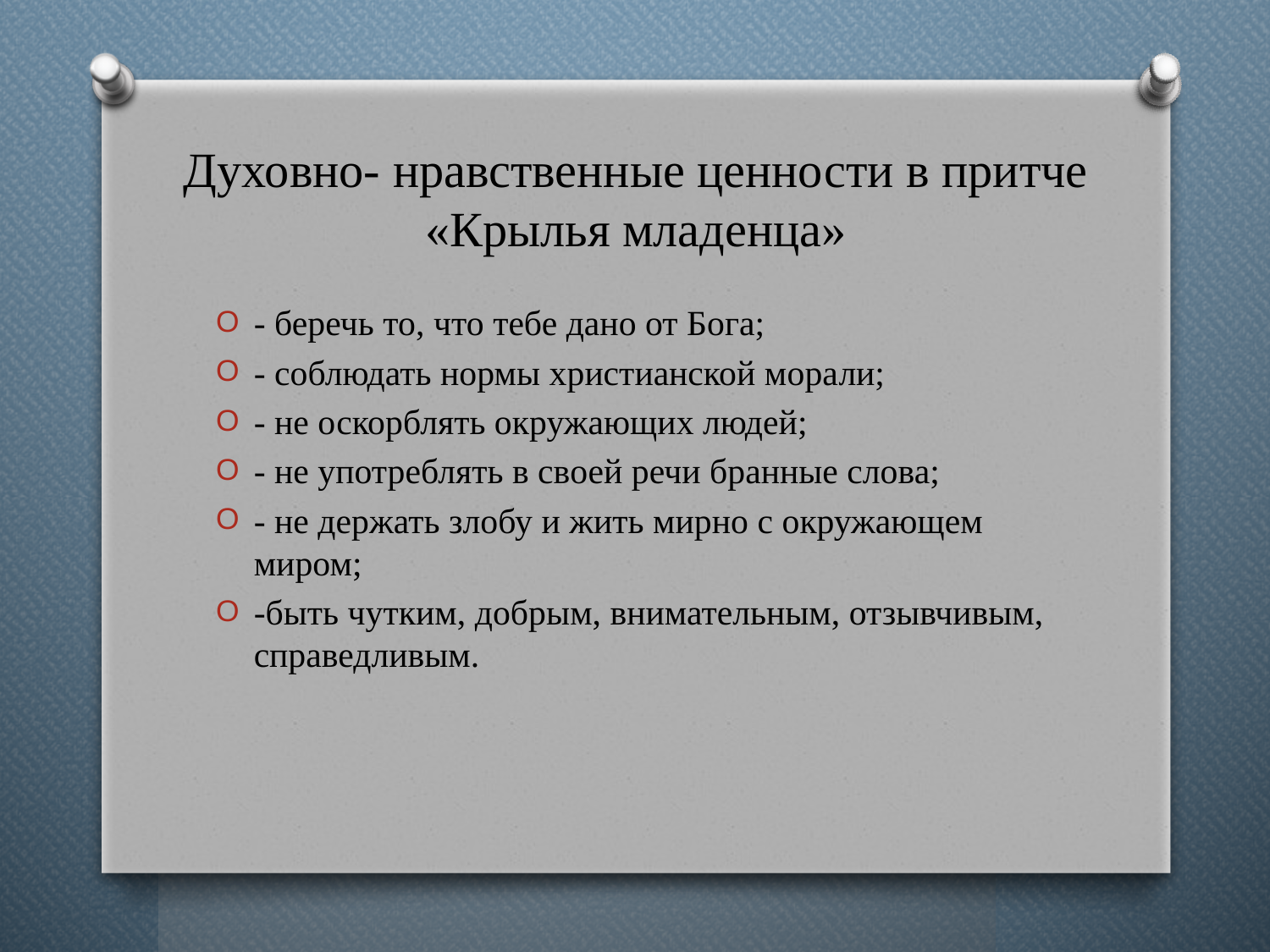

# Духовно- нравственные ценности в притче «Крылья младенца»
- беречь то, что тебе дано от Бога;
- соблюдать нормы христианской морали;
- не оскорблять окружающих людей;
- не употреблять в своей речи бранные слова;
- не держать злобу и жить мирно с окружающем миром;
-быть чутким, добрым, внимательным, отзывчивым, справедливым.